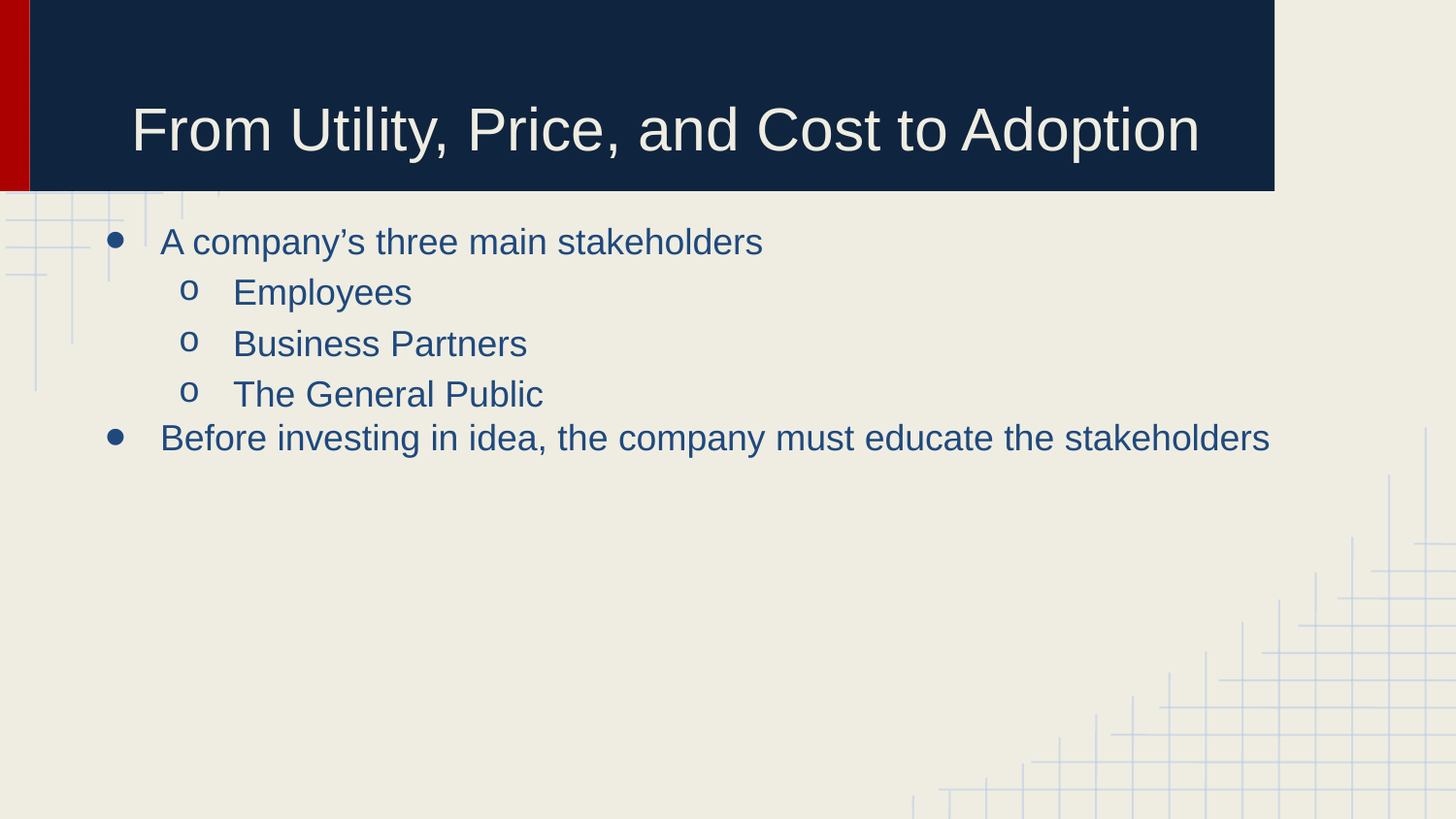

# From Utility, Price, and Cost to Adoption
A company’s three main stakeholders
Employees
Business Partners
The General Public
Before investing in idea, the company must educate the stakeholders